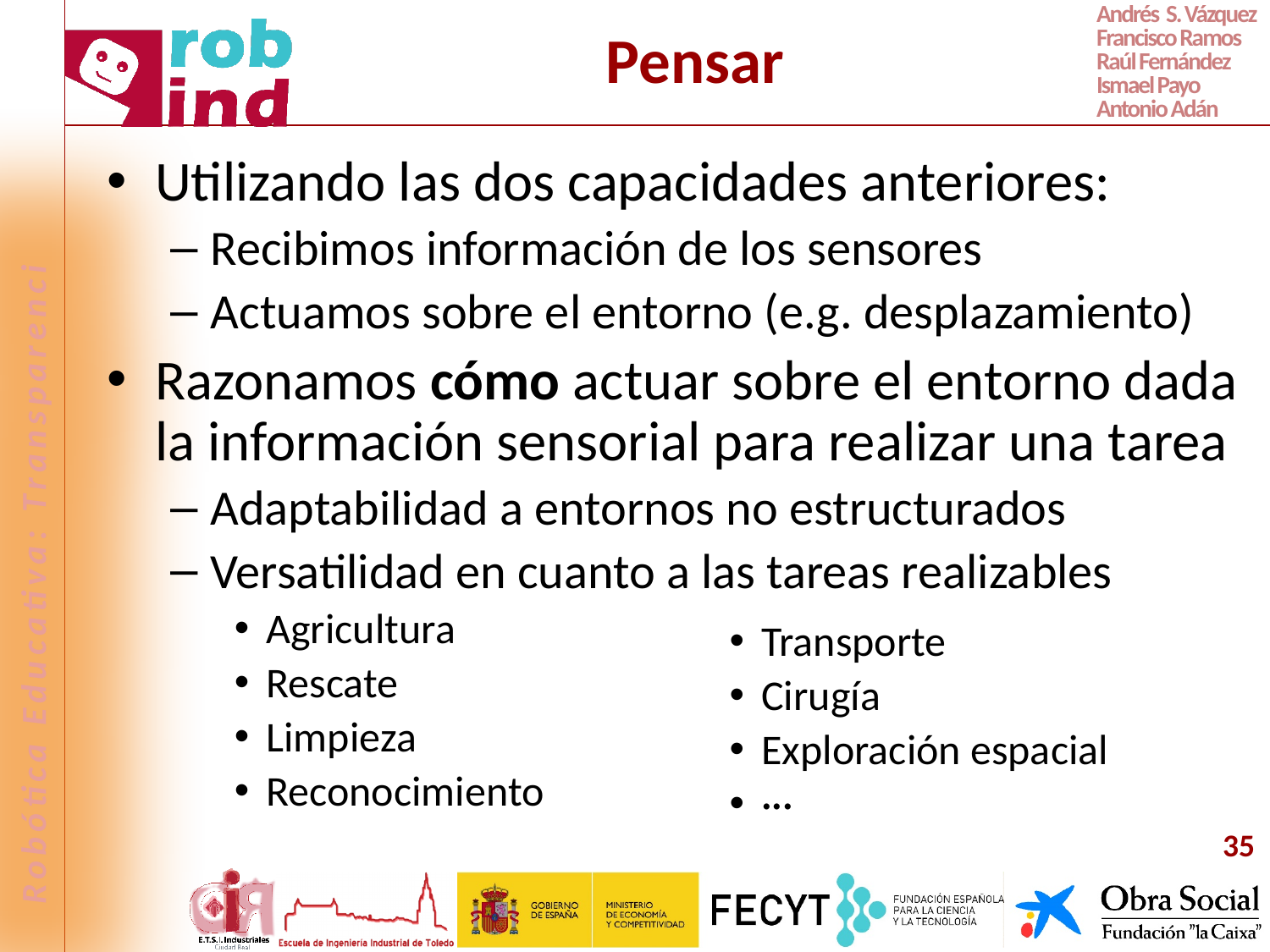

# Pensar
Utilizando las dos capacidades anteriores:
Recibimos información de los sensores
Actuamos sobre el entorno (e.g. desplazamiento)
Razonamos cómo actuar sobre el entorno dada la información sensorial para realizar una tarea
Adaptabilidad a entornos no estructurados
Versatilidad en cuanto a las tareas realizables
Agricultura
Rescate
Limpieza
Reconocimiento
Transporte
Cirugía
Exploración espacial
···
35